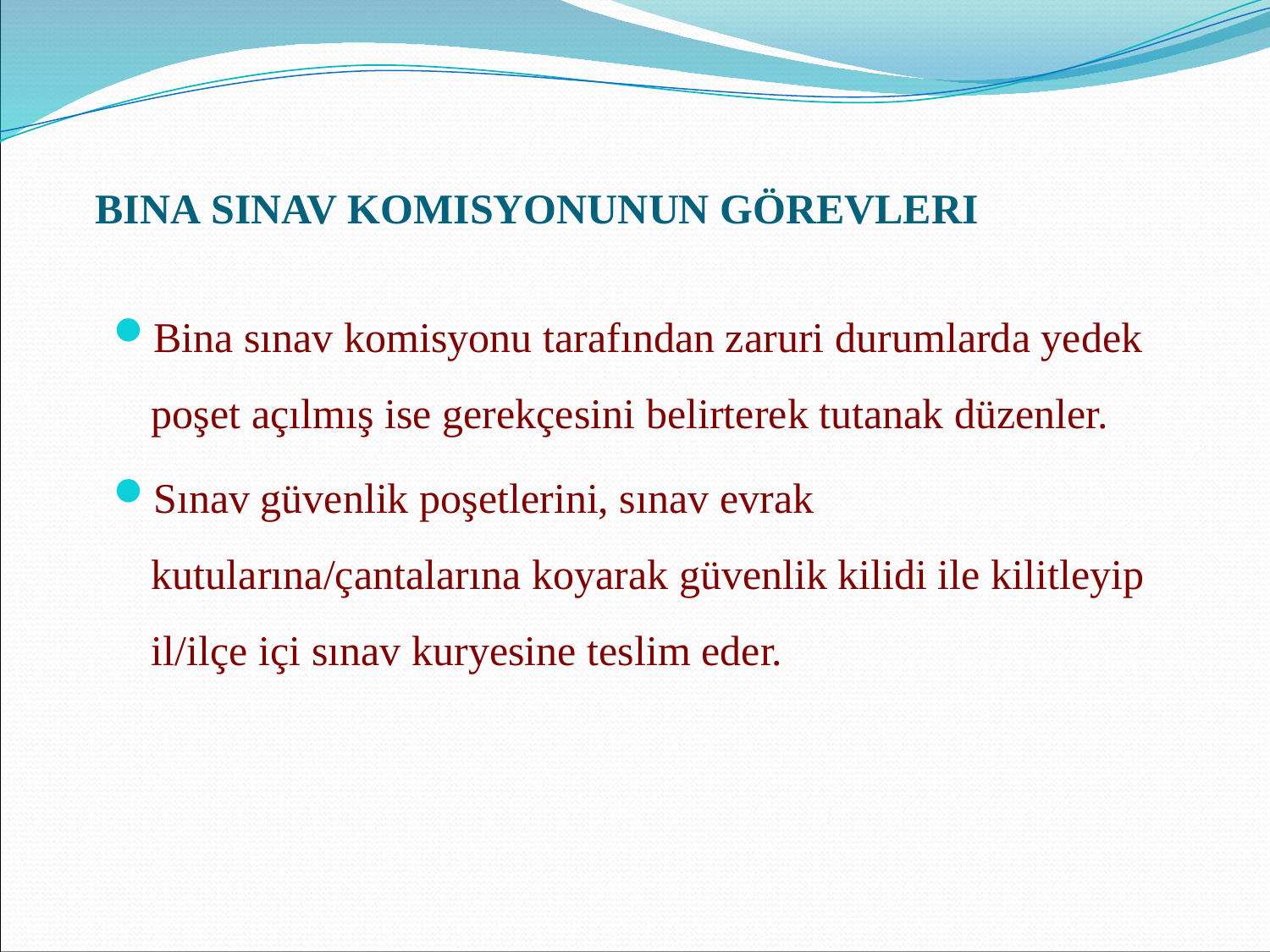

# BINA SINAV KOMISYONUNUN GÖREVLERI
Bina sınav komisyonu tarafından zaruri durumlarda yedek poşet açılmış ise gerekçesini belirterek tutanak düzenler.
Sınav güvenlik poşetlerini, sınav evrak kutularına/çantalarına koyarak güvenlik kilidi ile kilitleyip il/ilçe içi sınav kuryesine teslim eder.